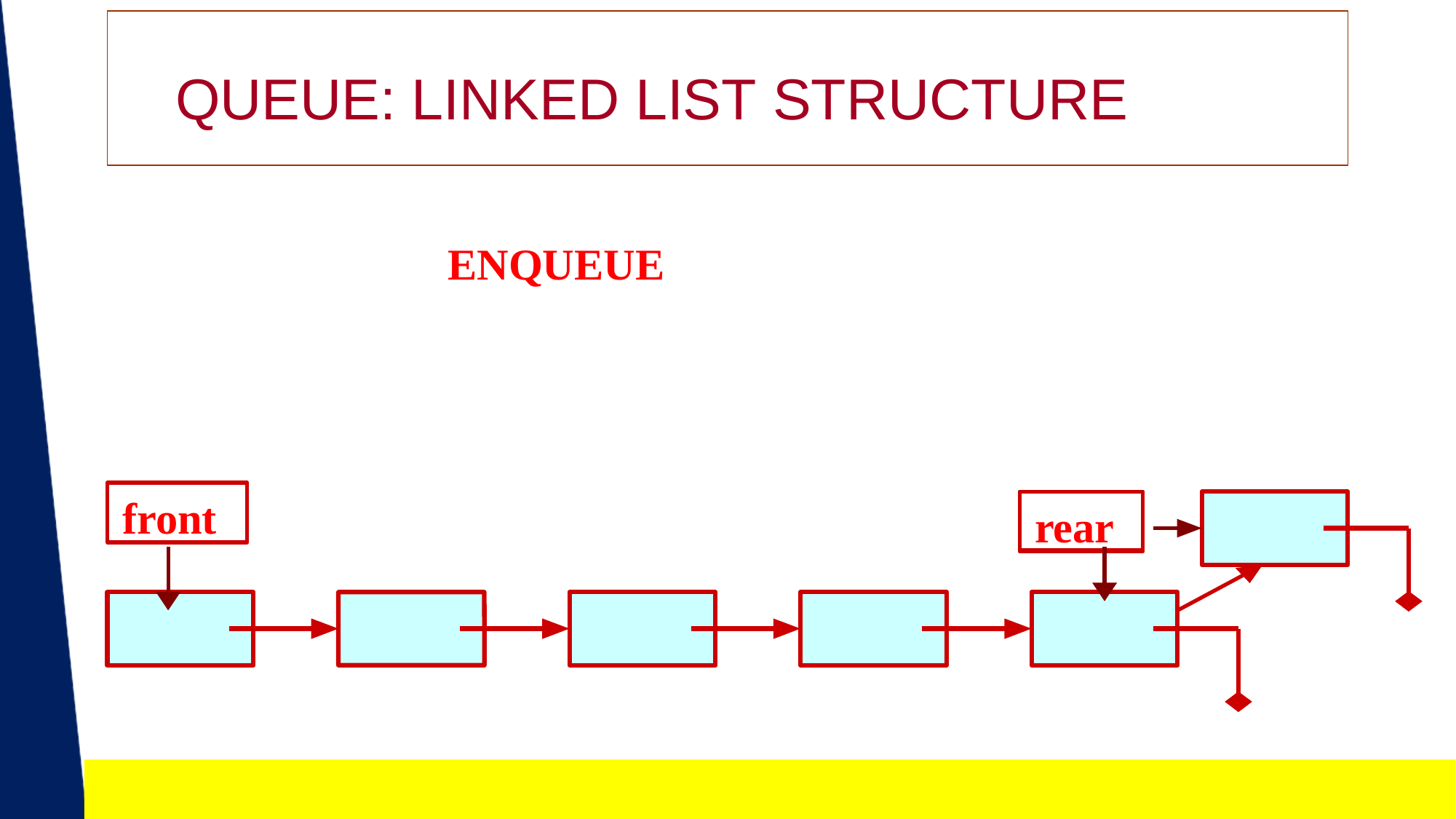

# QUEUE: LINKED LIST STRUCTURE
ENQUEUE
front

rear